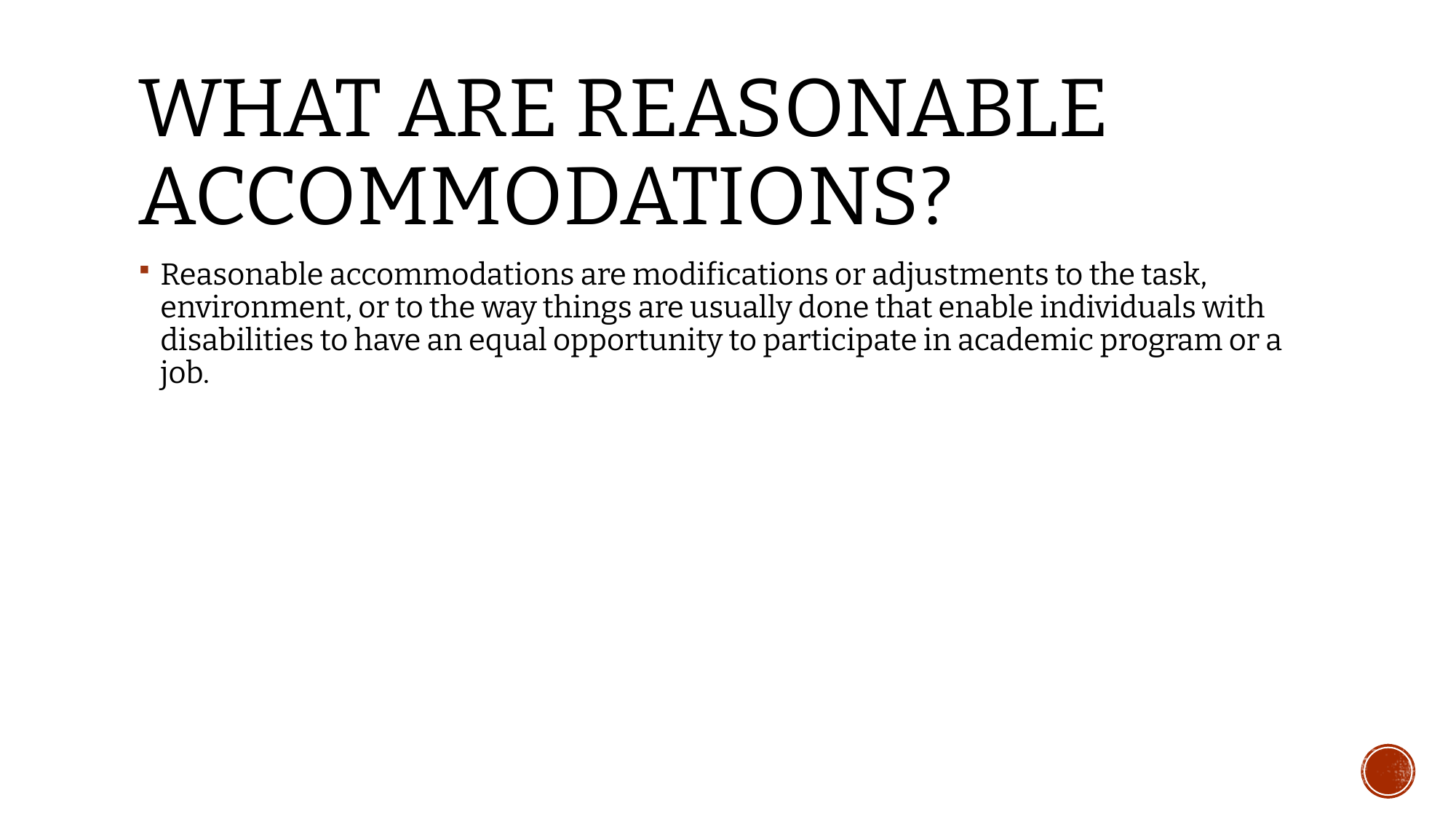

# What Are Reasonable Accommodations?
Reasonable accommodations are modifications or adjustments to the task, environment, or to the way things are usually done that enable individuals with disabilities to have an equal opportunity to participate in academic program or a job.